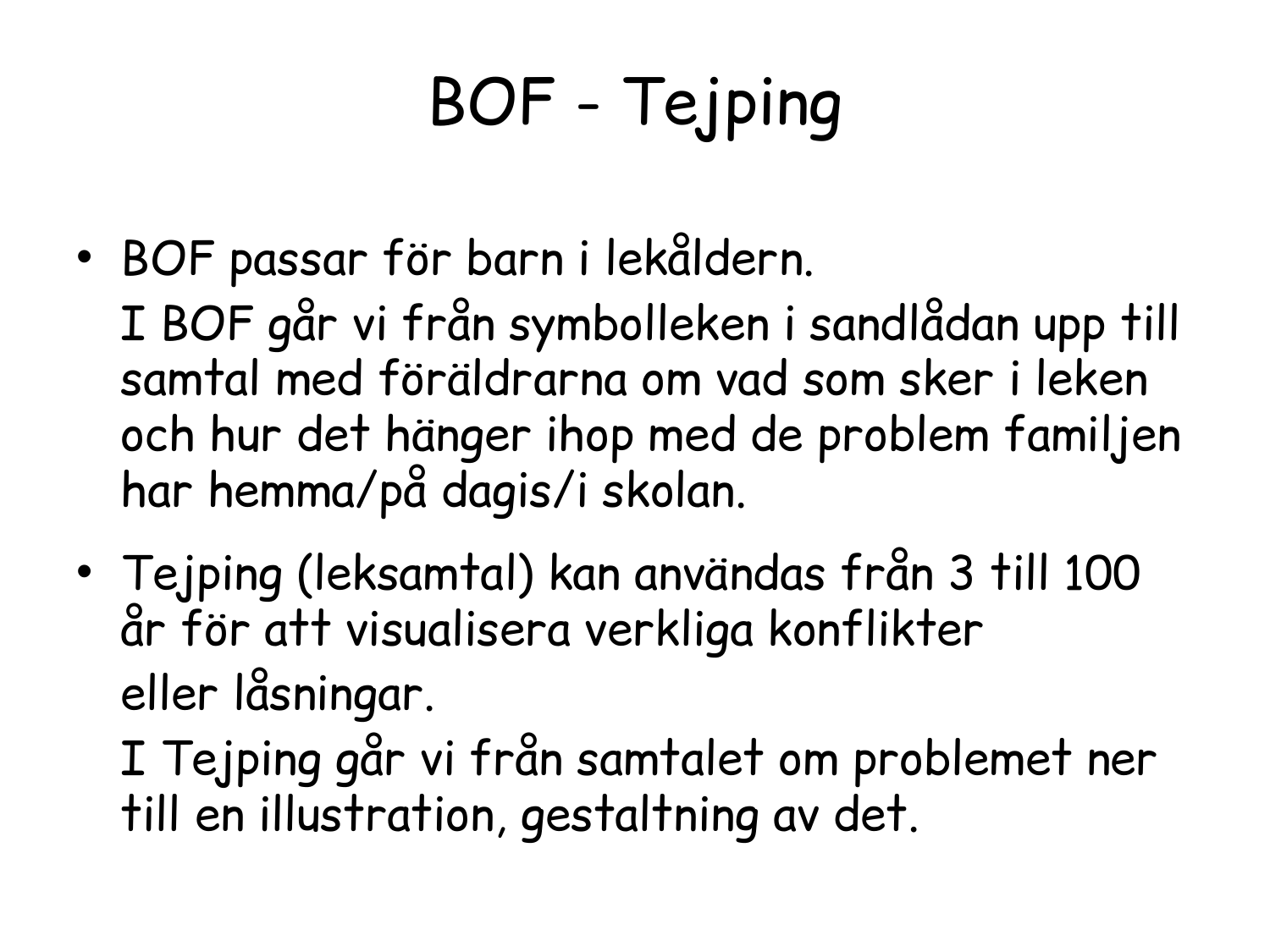

# BOF - Tejping
BOF passar för barn i lekåldern.
	I BOF går vi från symbolleken i sandlådan upp till samtal med föräldrarna om vad som sker i leken och hur det hänger ihop med de problem familjen har hemma/på dagis/i skolan.

Tejping (leksamtal) kan användas från 3 till 100 år för att visualisera verkliga konflikter
	eller låsningar.
	I Tejping går vi från samtalet om problemet ner till en illustration, gestaltning av det.